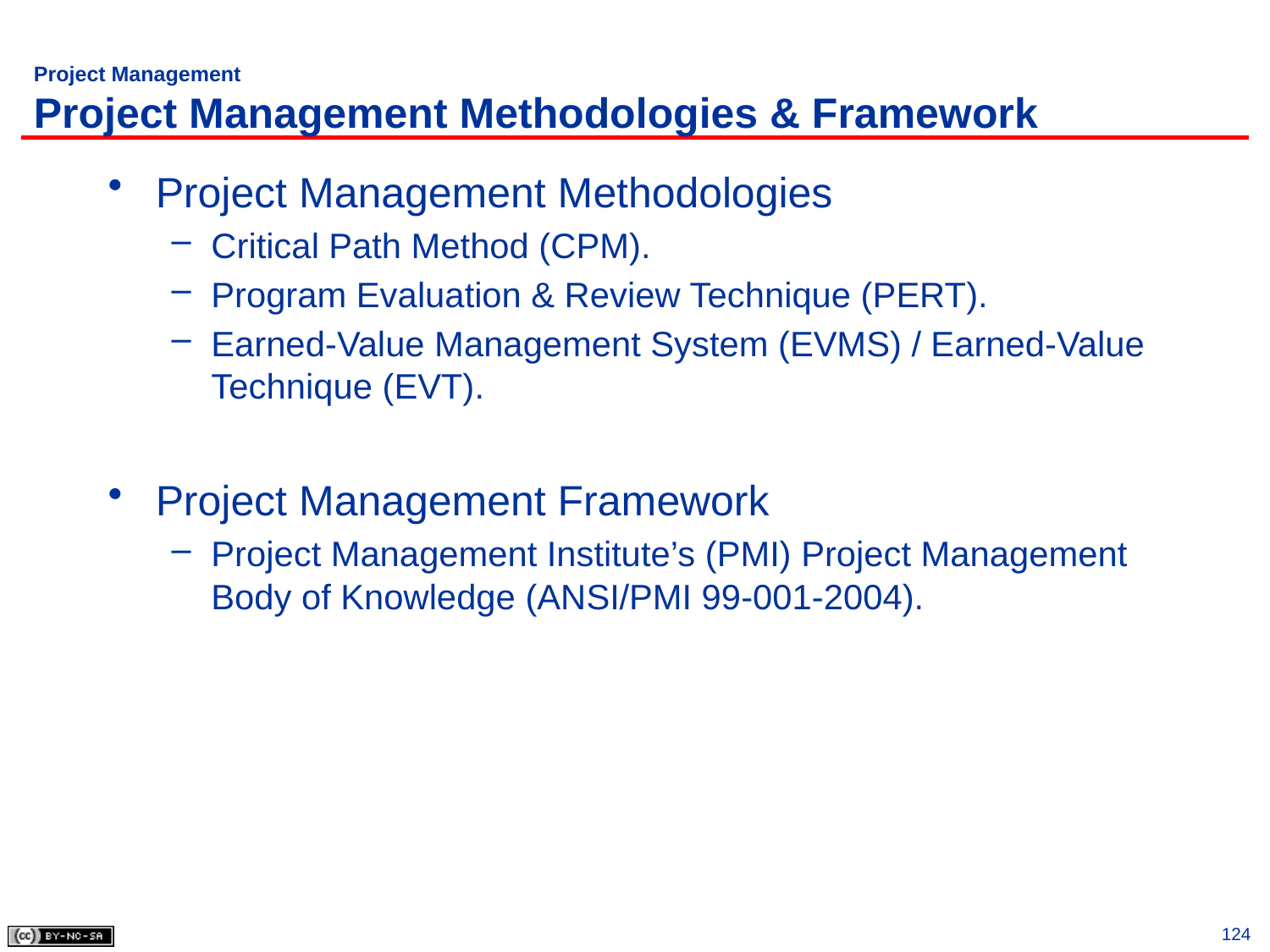

# Project Management Project Management Methodologies & Framework
Project Management Methodologies
Critical Path Method (CPM).
Program Evaluation & Review Technique (PERT).
Earned-Value Management System (EVMS) / Earned-Value Technique (EVT).

Project Management Framework
Project Management Institute’s (PMI) Project Management Body of Knowledge (ANSI/PMI 99-001-2004).
124